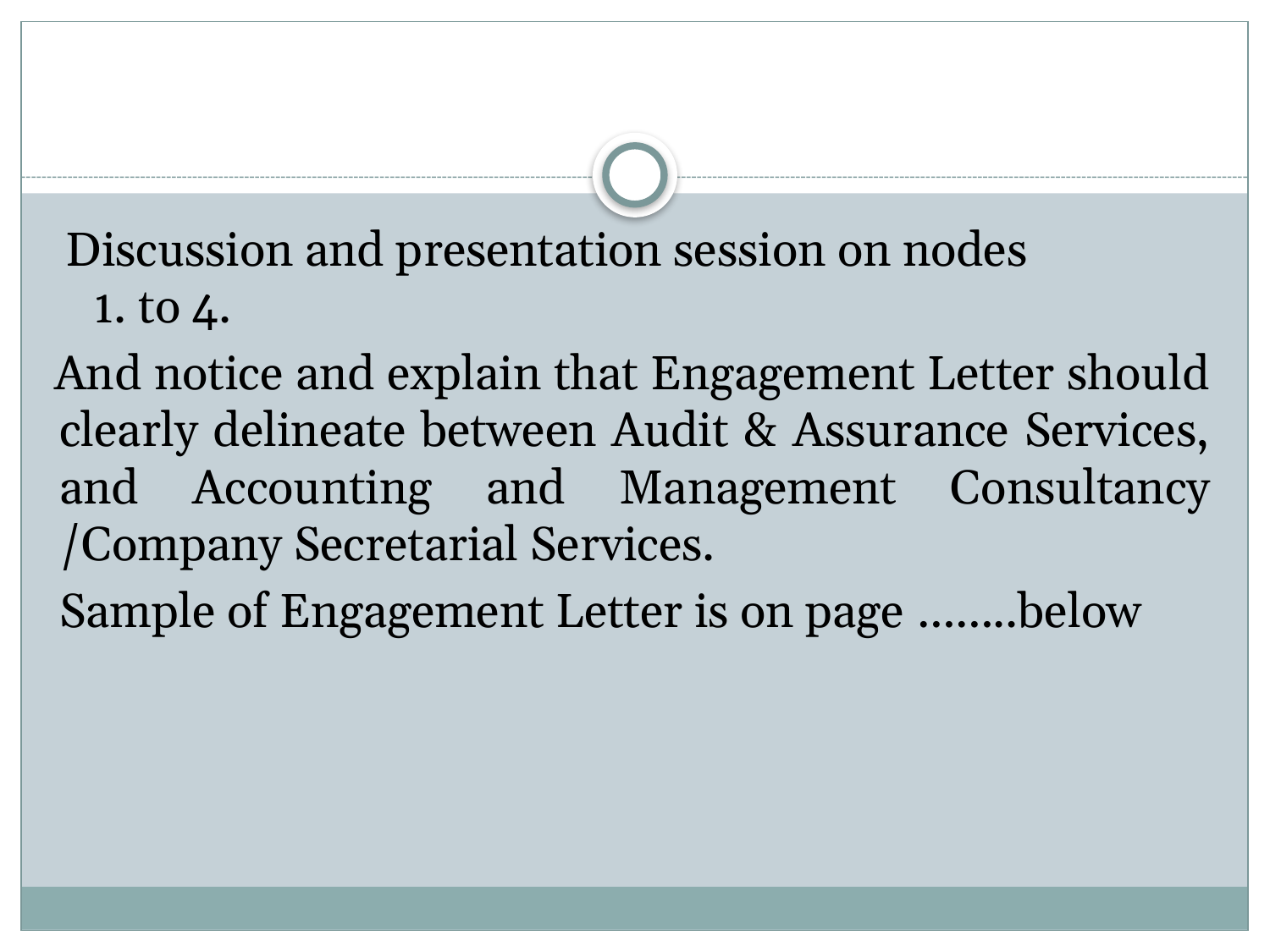

#
 Discussion and presentation session on nodes                    1. to 4.
And notice and explain that Engagement Letter should clearly delineate between Audit & Assurance Services, and Accounting and Management Consultancy /Company Secretarial Services.
	Sample of Engagement Letter is on page ……..below